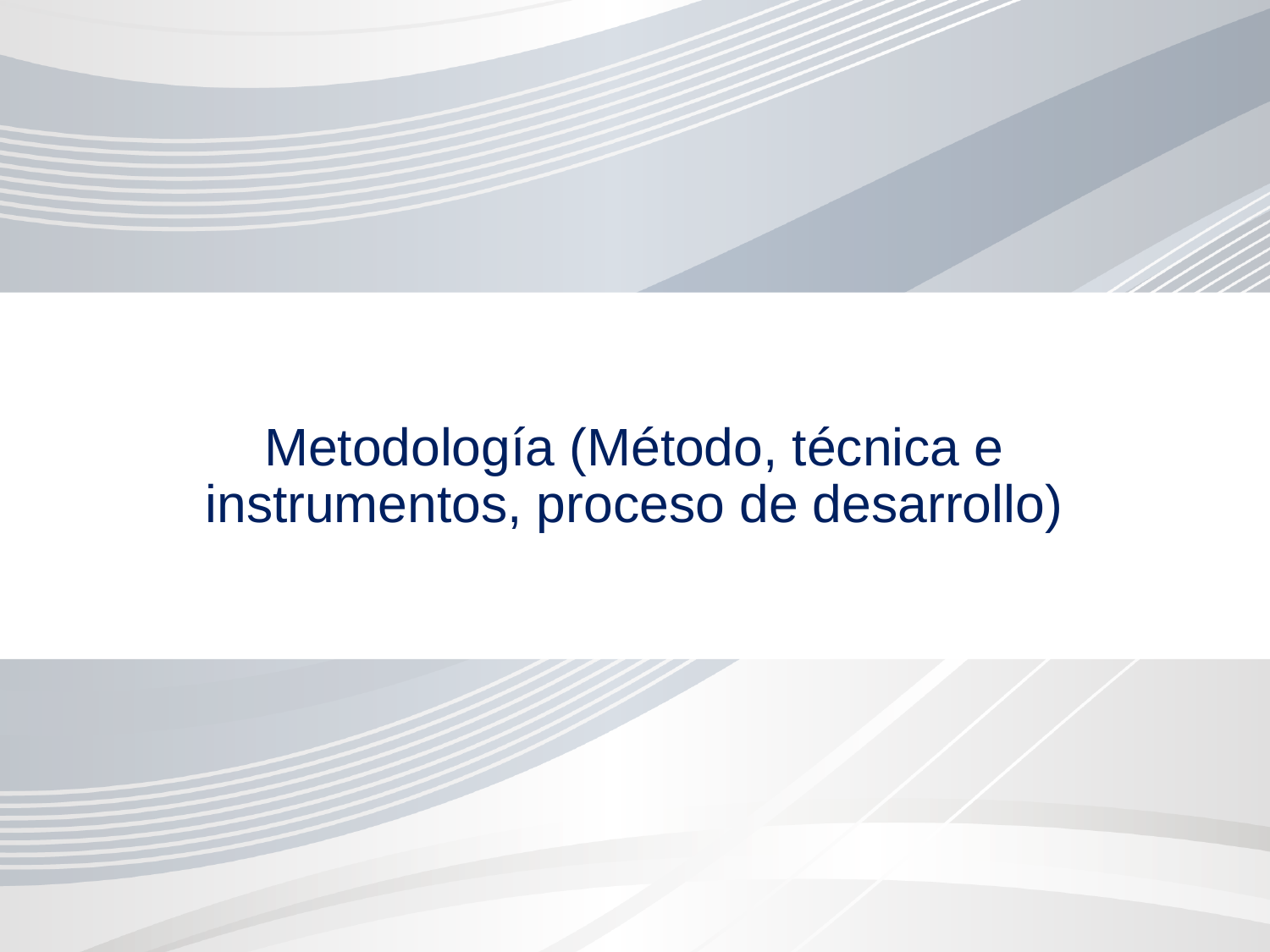

# Metodología (Método, técnica e instrumentos, proceso de desarrollo)